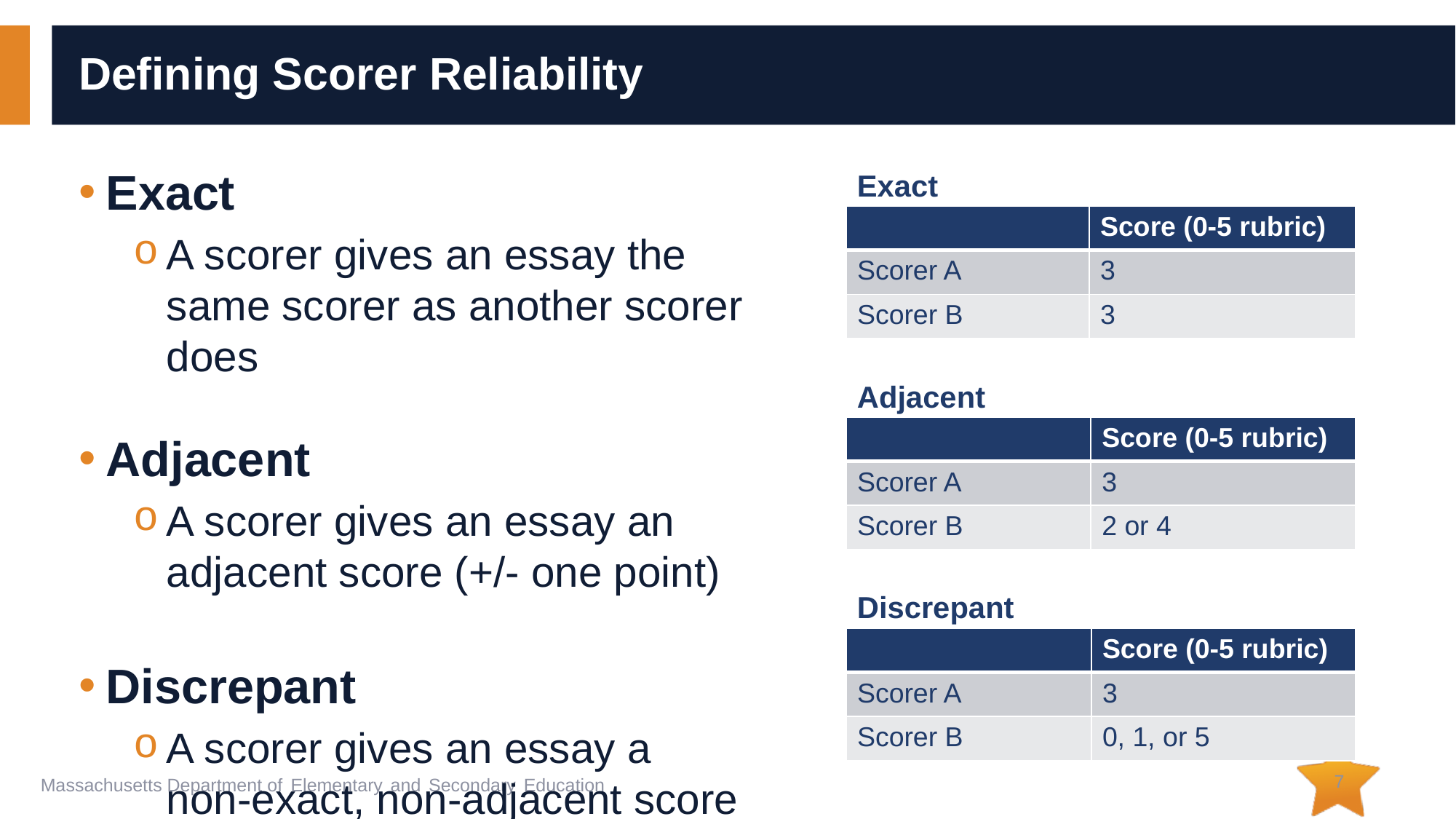

# Defining Scorer Reliability
Exact
A scorer gives an essay the same scorer as another scorer does
Adjacent
A scorer gives an essay an adjacent score (+/- one point)

Discrepant
A scorer gives an essay a
non-exact, non-adjacent score

Exact
|  | Score (0-5 rubric) |
| --- | --- |
| Scorer A | 3 |
| Scorer B | 3 |
Adjacent
|  | Score (0-5 rubric) |
| --- | --- |
| Scorer A | 3 |
| Scorer B | 2 or 4 |
Discrepant
|  | Score (0-5 rubric) |
| --- | --- |
| Scorer A | 3 |
| Scorer B | 0, 1, or 5 |
7